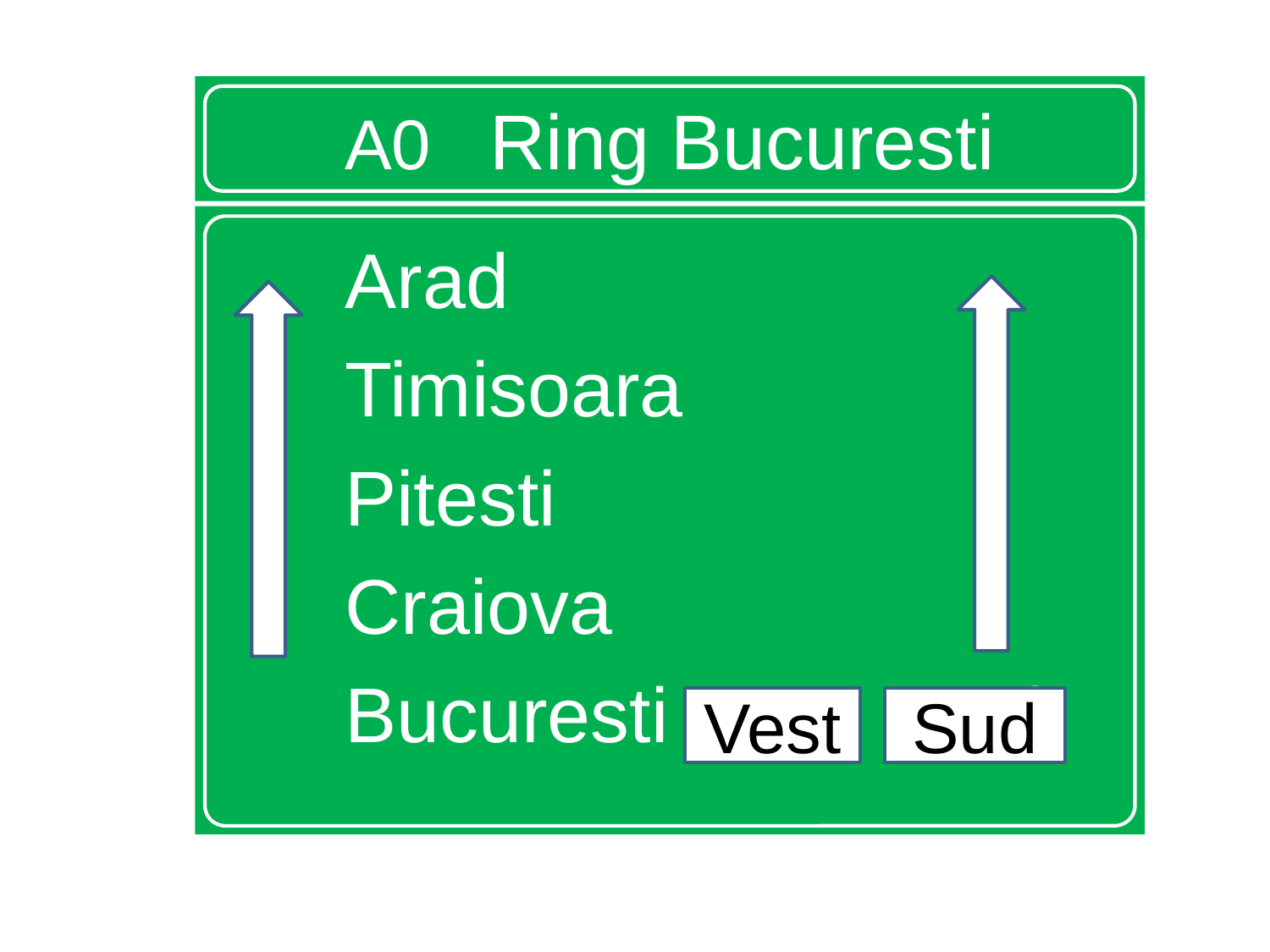

# A0   Ring Bucuresti

Arad
Timisoara
Pitesti
Craiova
Bucuresti Vest   Sud

Vest
Sud